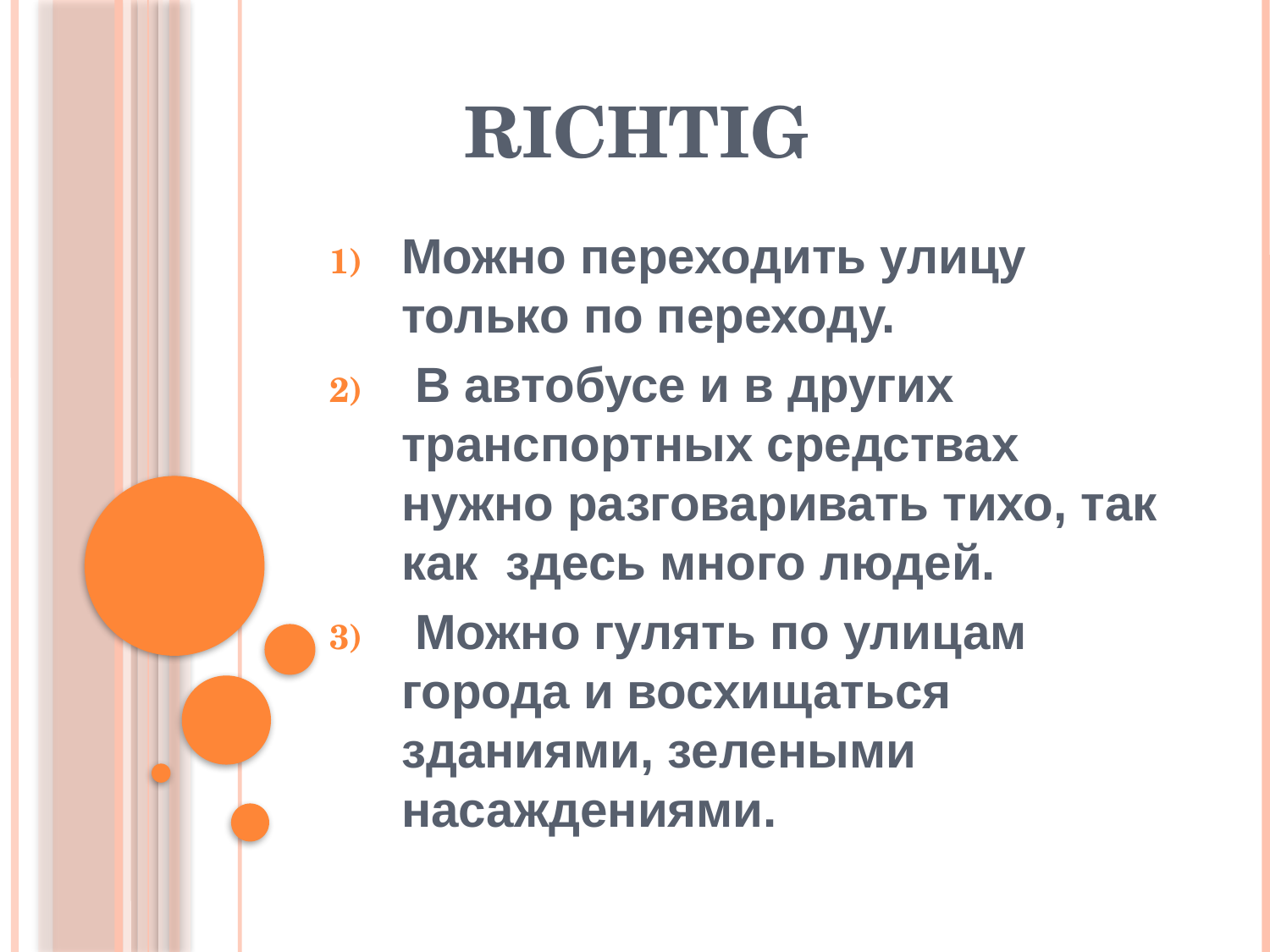

# richtig
Можно переходить улицу только по переходу.
 В автобусе и в других транспортных средствах нужно разговаривать тихо, так как  здесь много людей.
 Можно гулять по улицам города и восхищаться зданиями, зелеными насаждениями.